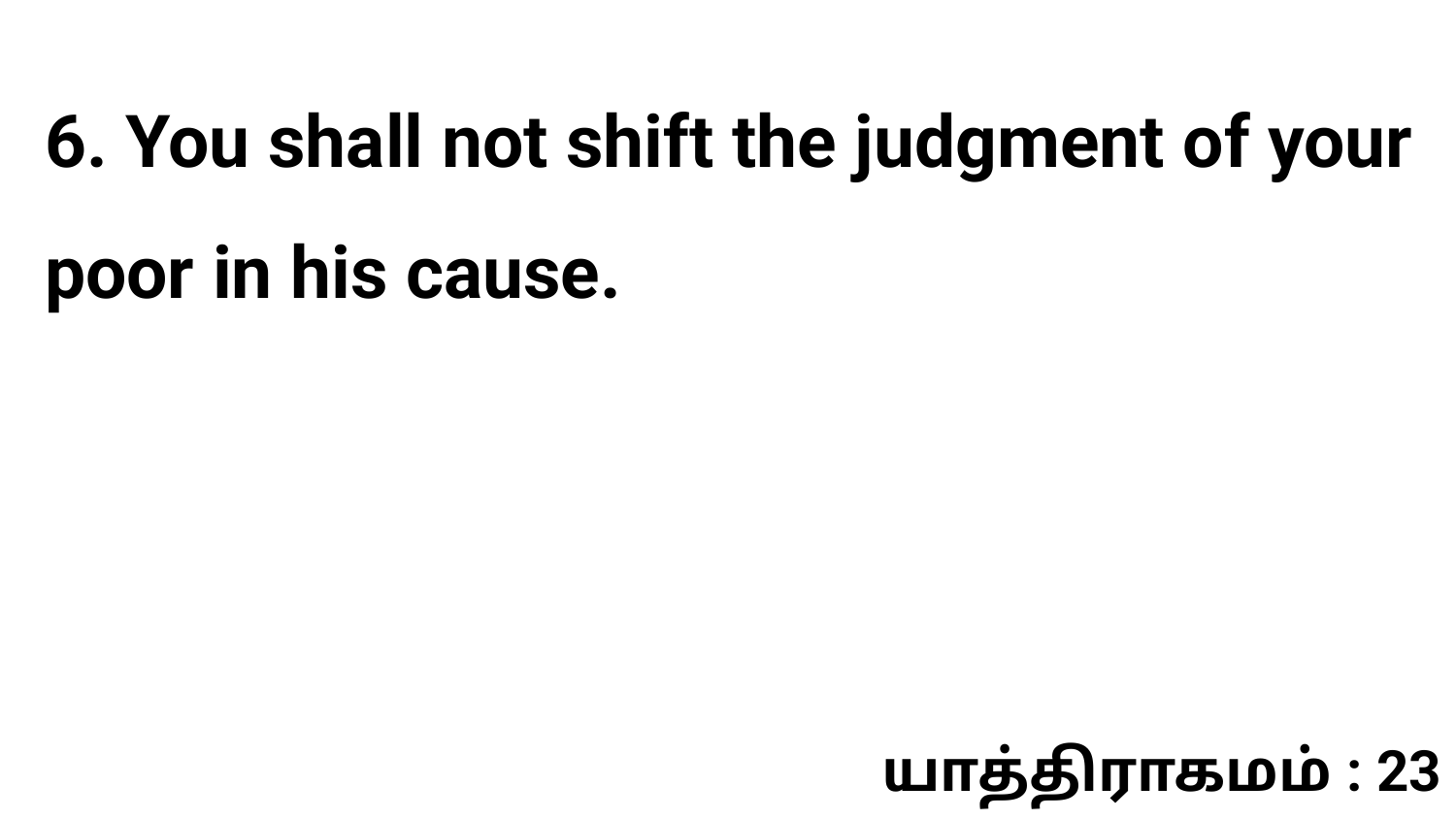

6. You shall not shift the judgment of your poor in his cause.
யாத்திராகமம் : 23